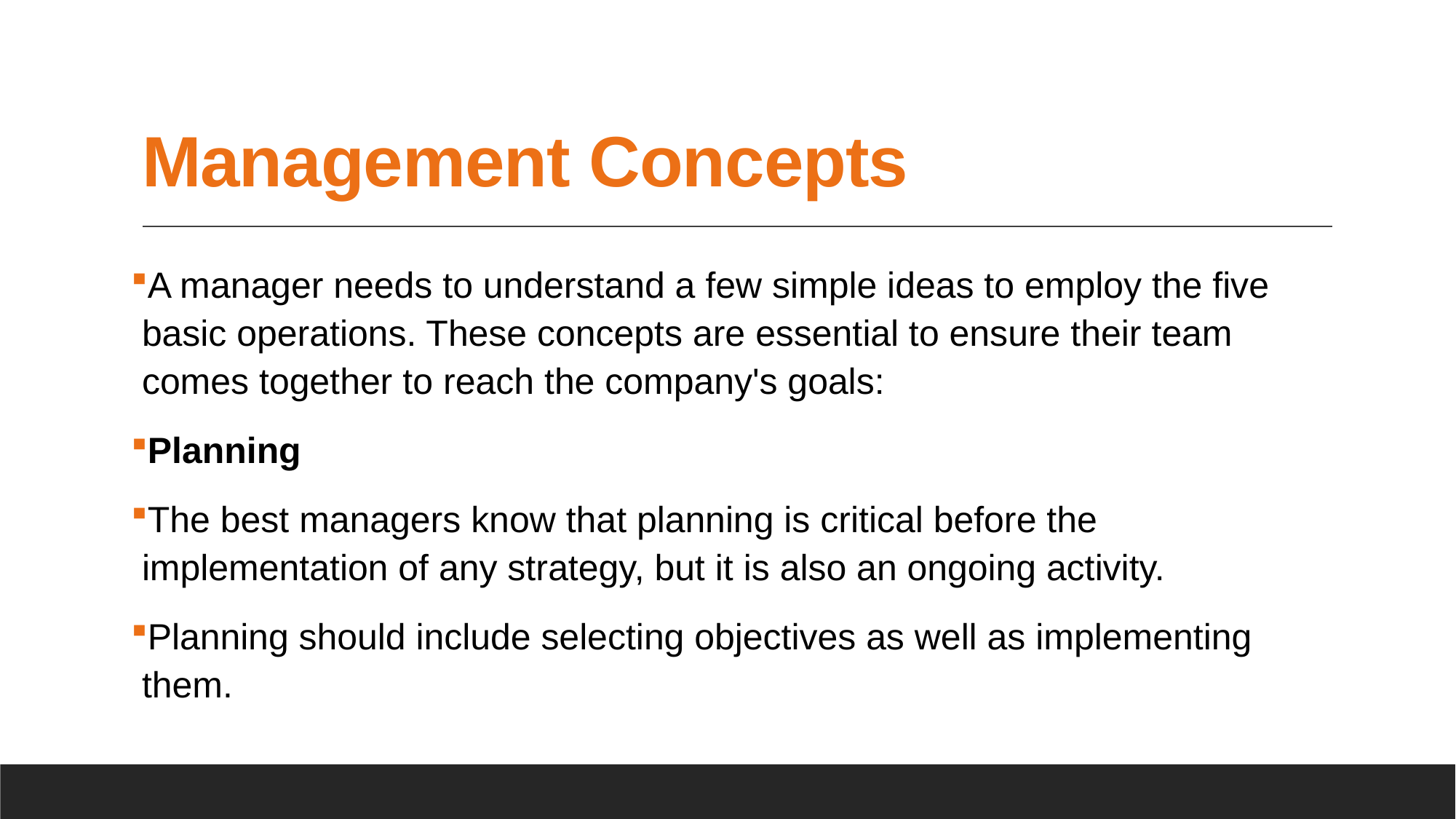

# Management Concepts
A manager needs to understand a few simple ideas to employ the five basic operations. These concepts are essential to ensure their team comes together to reach the company's goals:
Planning
The best managers know that planning is critical before the implementation of any strategy, but it is also an ongoing activity.
Planning should include selecting objectives as well as implementing them.